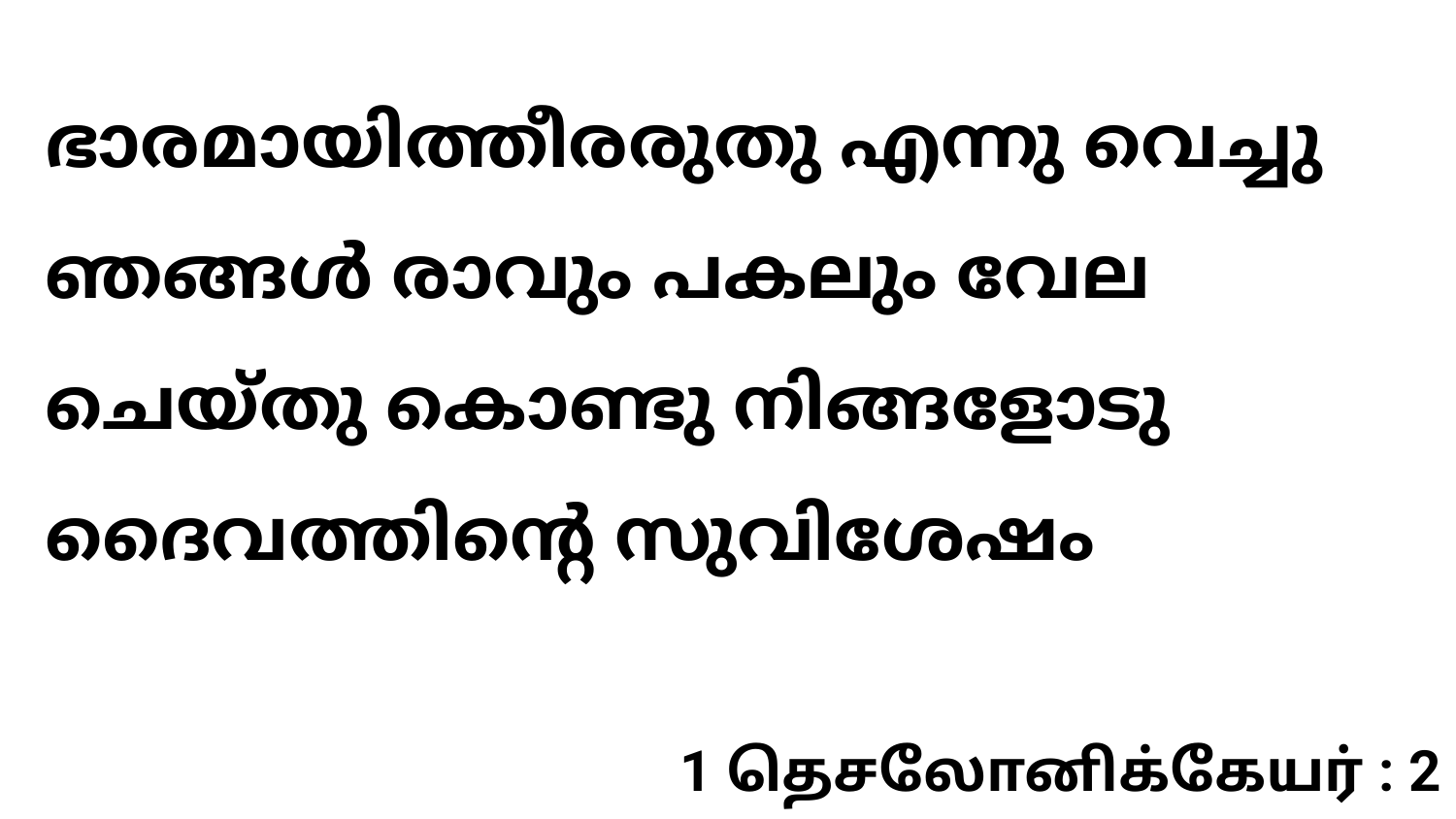

ഭാരമായിത്തീരരുതു എന്നു വെച്ചു ഞങ്ങൾ രാവും പകലും വേല ചെയ്തു കൊണ്ടു നിങ്ങളോടു ദൈവത്തിന്റെ സുവിശേഷം
1 தெசலோனிக்கேயர் : 2